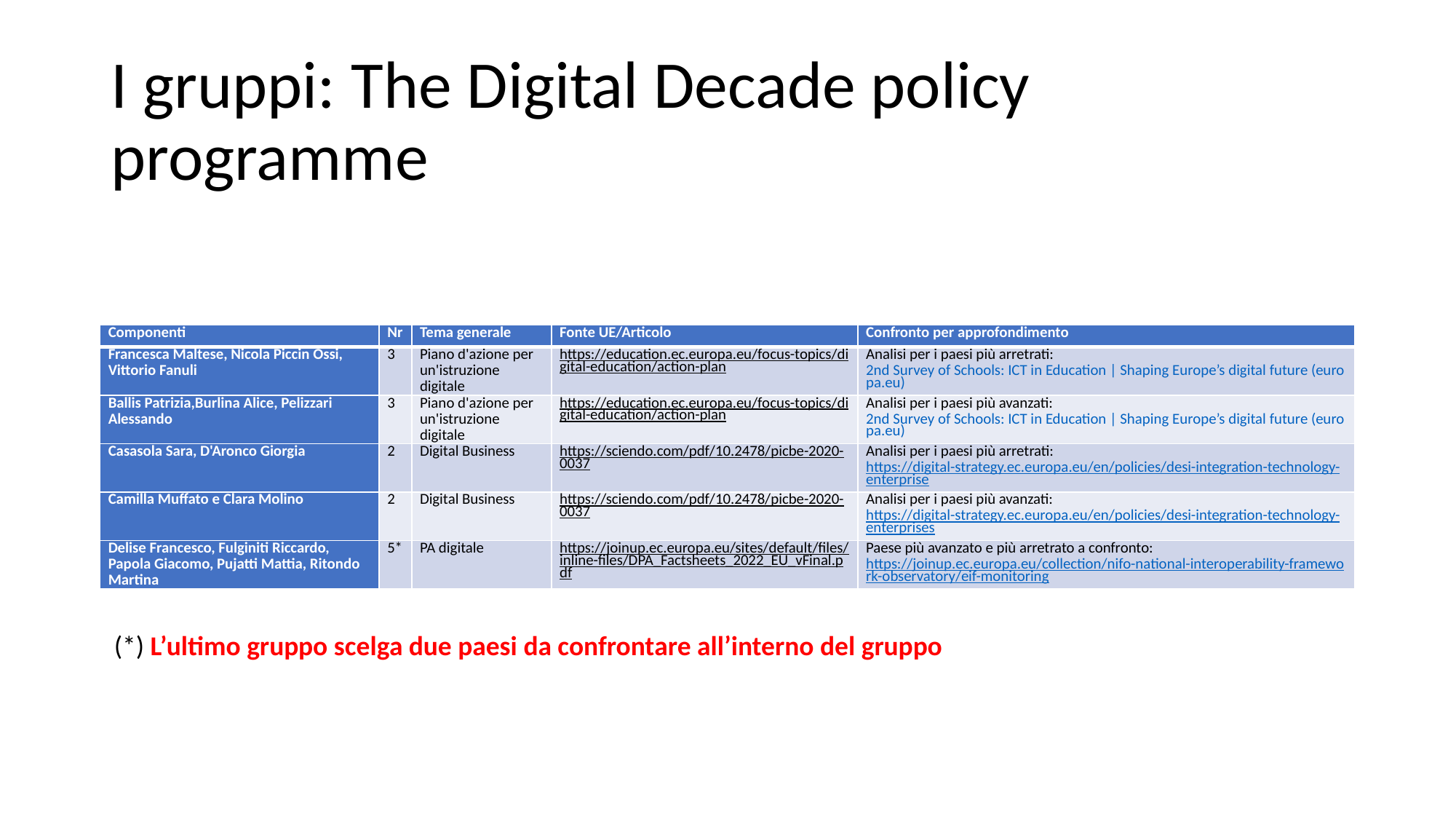

# I gruppi: The Digital Decade policy programme
| Componenti | Nr | Tema generale | Fonte UE/Articolo | Confronto per approfondimento |
| --- | --- | --- | --- | --- |
| Francesca Maltese, Nicola Piccin Ossi, Vittorio Fanuli | 3 | Piano d'azione per un'istruzione digitale | https://education.ec.europa.eu/focus-topics/digital-education/action-plan | Analisi per i paesi più arretrati: 2nd Survey of Schools: ICT in Education | Shaping Europe’s digital future (europa.eu) |
| Ballis Patrizia,Burlina Alice, Pelizzari Alessando | 3 | Piano d'azione per un'istruzione digitale | https://education.ec.europa.eu/focus-topics/digital-education/action-plan | Analisi per i paesi più avanzati: 2nd Survey of Schools: ICT in Education | Shaping Europe’s digital future (europa.eu) |
| Casasola Sara, D'Aronco Giorgia | 2 | Digital Business | https://sciendo.com/pdf/10.2478/picbe-2020-0037 | Analisi per i paesi più arretrati: https://digital-strategy.ec.europa.eu/en/policies/desi-integration-technology-enterprise s |
| Camilla Muffato e Clara Molino | 2 | Digital Business | https://sciendo.com/pdf/10.2478/picbe-2020-0037 | Analisi per i paesi più avanzati: https://digital-strategy.ec.europa.eu/en/policies/desi-integration-technology-enterprises |
| Delise Francesco, Fulginiti Riccardo, Papola Giacomo, Pujatti Mattia, Ritondo Martina | 5\* | PA digitale | https://joinup.ec.europa.eu/sites/default/files/inline-files/DPA\_Factsheets\_2022\_EU\_vFinal.pdf | Paese più avanzato e più arretrato a confronto: https://joinup.ec.europa.eu/collection/nifo-national-interoperability-framework-observatory/eif-monitoring |
(*) L’ultimo gruppo scelga due paesi da confrontare all’interno del gruppo